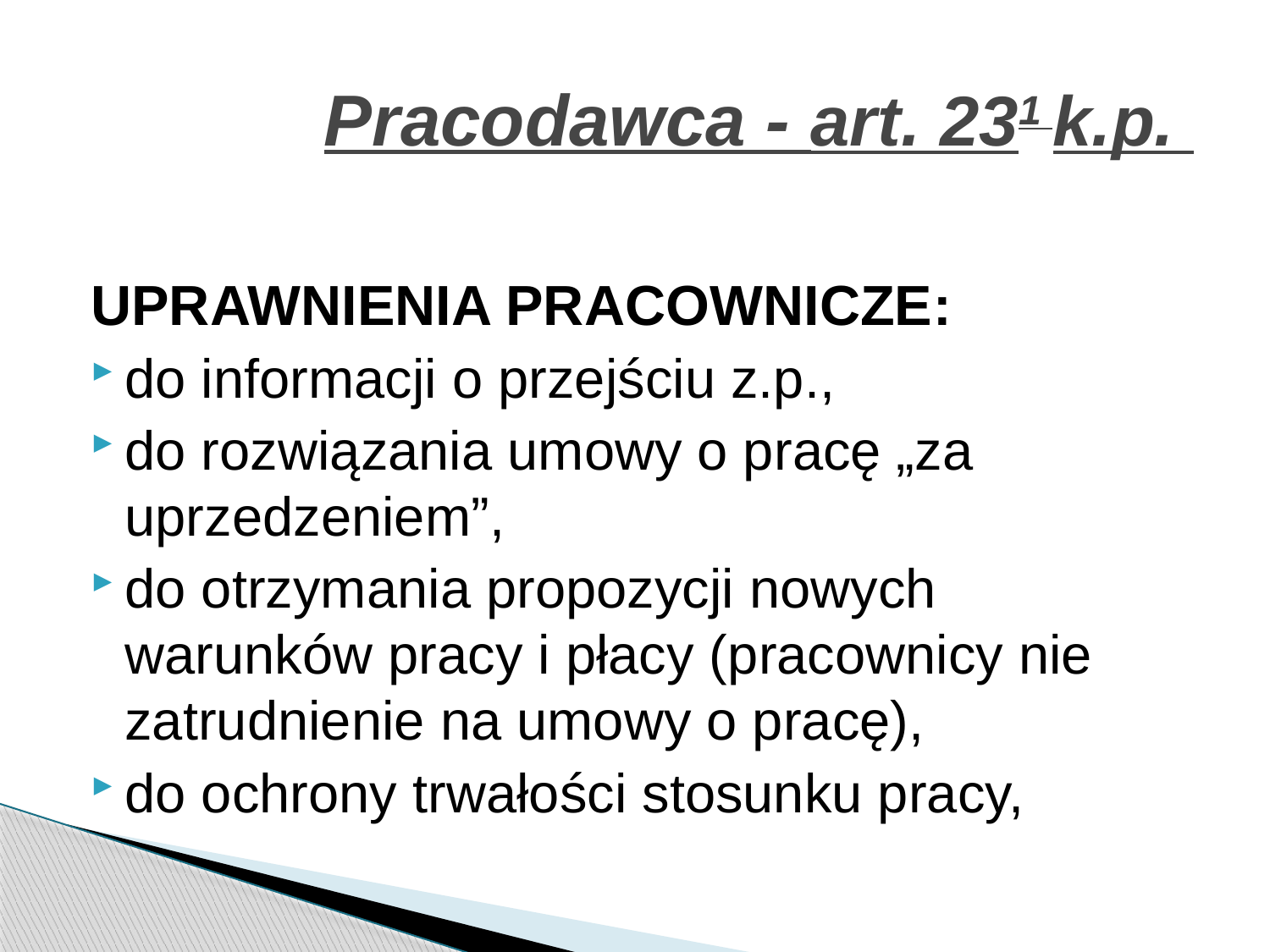

# Pracodawca - art. 231 k.p.

UPRAWNIENIA PRACOWNICZE:
do informacji o przejściu z.p.,
do rozwiązania umowy o pracę „za uprzedzeniem”,
do otrzymania propozycji nowych warunków pracy i płacy (pracownicy nie zatrudnienie na umowy o pracę),
do ochrony trwałości stosunku pracy,